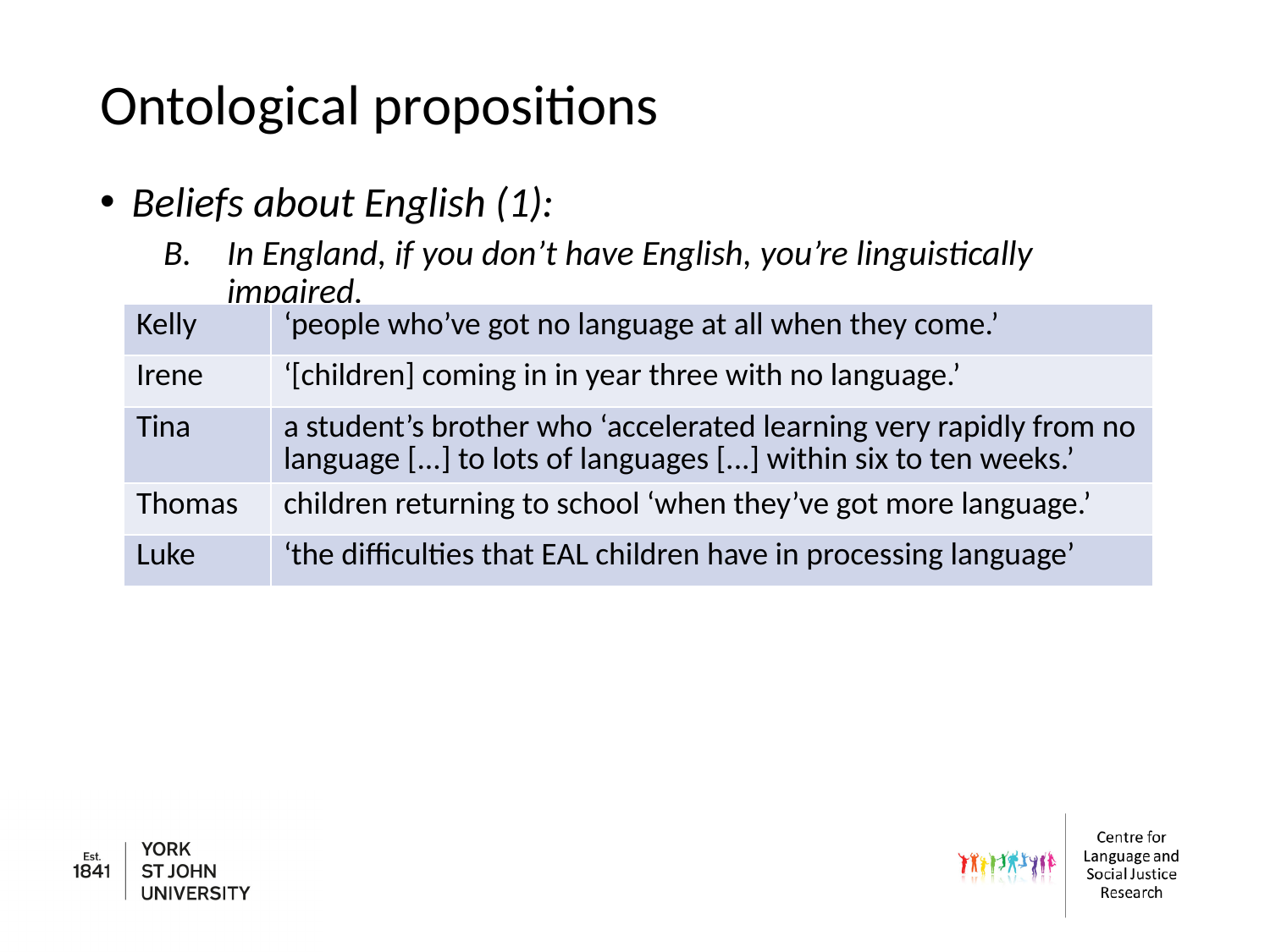

# Ontological propositions
Beliefs about English (1):
In England, if you don’t have English, you’re linguistically impaired.
| Kelly | ‘people who’ve got no language at all when they come.’ |
| --- | --- |
| Irene | ‘[children] coming in in year three with no language.’ |
| Tina | a student’s brother who ‘accelerated learning very rapidly from no language [...] to lots of languages [...] within six to ten weeks.’ |
| Thomas | children returning to school ‘when they’ve got more language.’ |
| Luke | ‘the difficulties that EAL children have in processing language’ |